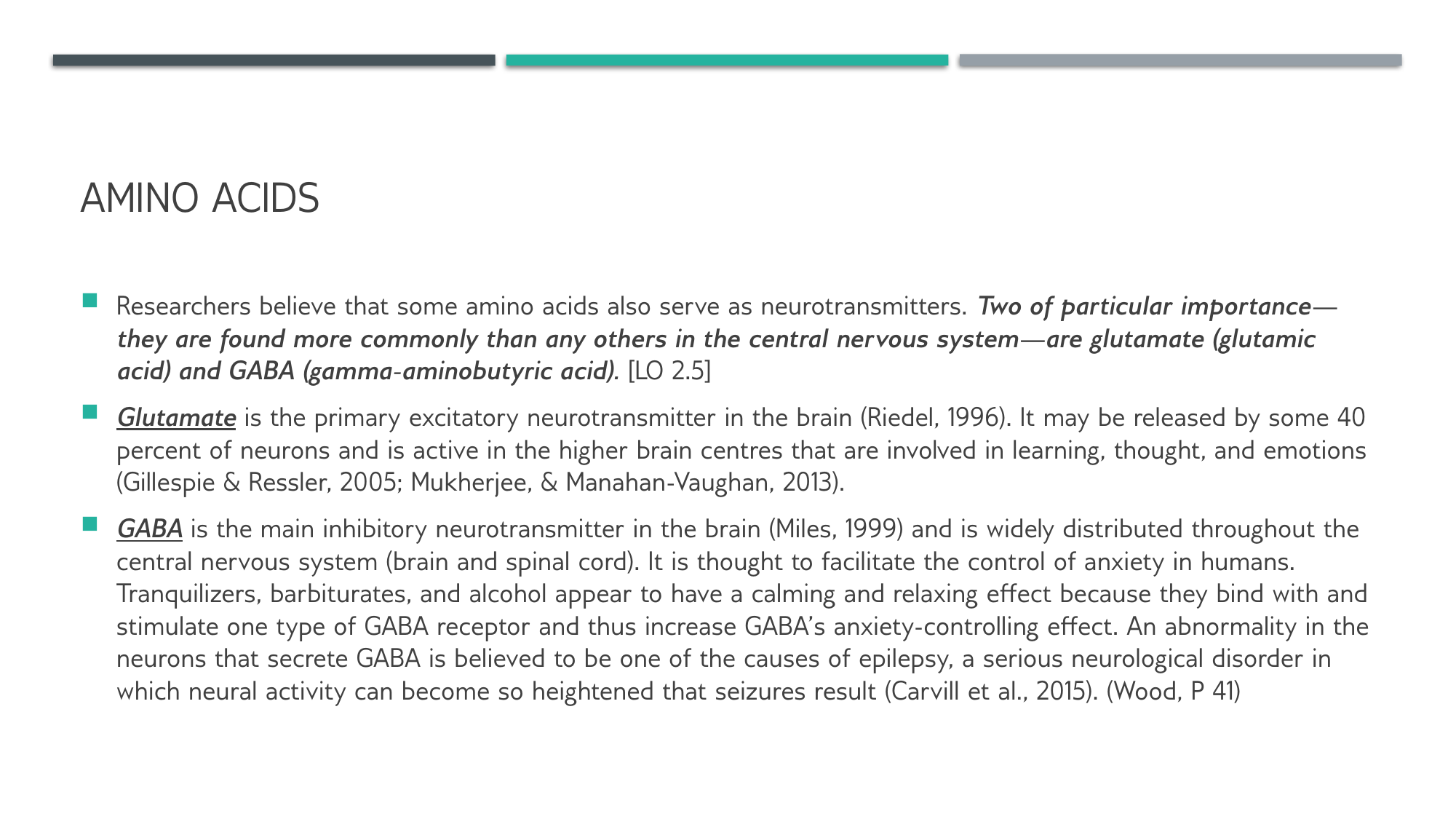

# Amino Acids
Researchers believe that some amino acids also serve as neurotransmitters. Two of particular importance—they are found more commonly than any others in the central nervous system—are glutamate (glutamic acid) and GABA (gamma-aminobutyric acid). [LO 2.5]
Glutamate is the primary excitatory neurotransmitter in the brain (Riedel, 1996). It may be released by some 40 percent of neurons and is active in the higher brain centres that are involved in learning, thought, and emotions (Gillespie & Ressler, 2005; Mukherjee, & Manahan-Vaughan, 2013).
GABA is the main inhibitory neurotransmitter in the brain (Miles, 1999) and is widely distributed throughout the central nervous system (brain and spinal cord). It is thought to facilitate the control of anxiety in humans. Tranquilizers, barbiturates, and alcohol appear to have a calming and relaxing effect because they bind with and stimulate one type of GABA receptor and thus increase GABA’s anxiety-controlling effect. An abnormality in the neurons that secrete GABA is believed to be one of the causes of epilepsy, a serious neurological disorder in which neural activity can become so heightened that seizures result (Carvill et al., 2015). (Wood, P 41)